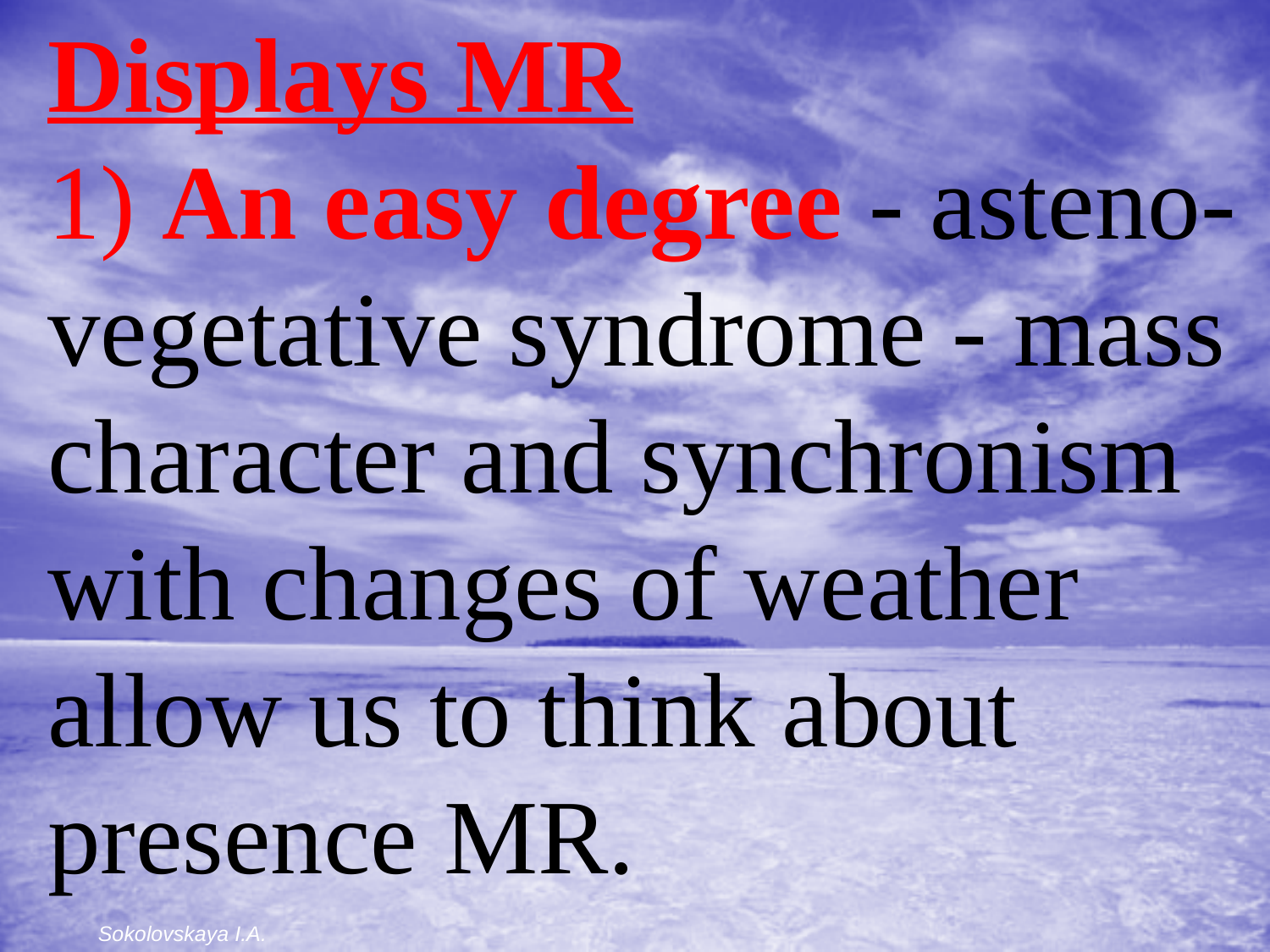

Displays MR
1) An easy degree - asteno-vegetative syndrome - mass character and synchronism with changes of weather allow us to think about presence MR.
Sokolovskaya I.A.